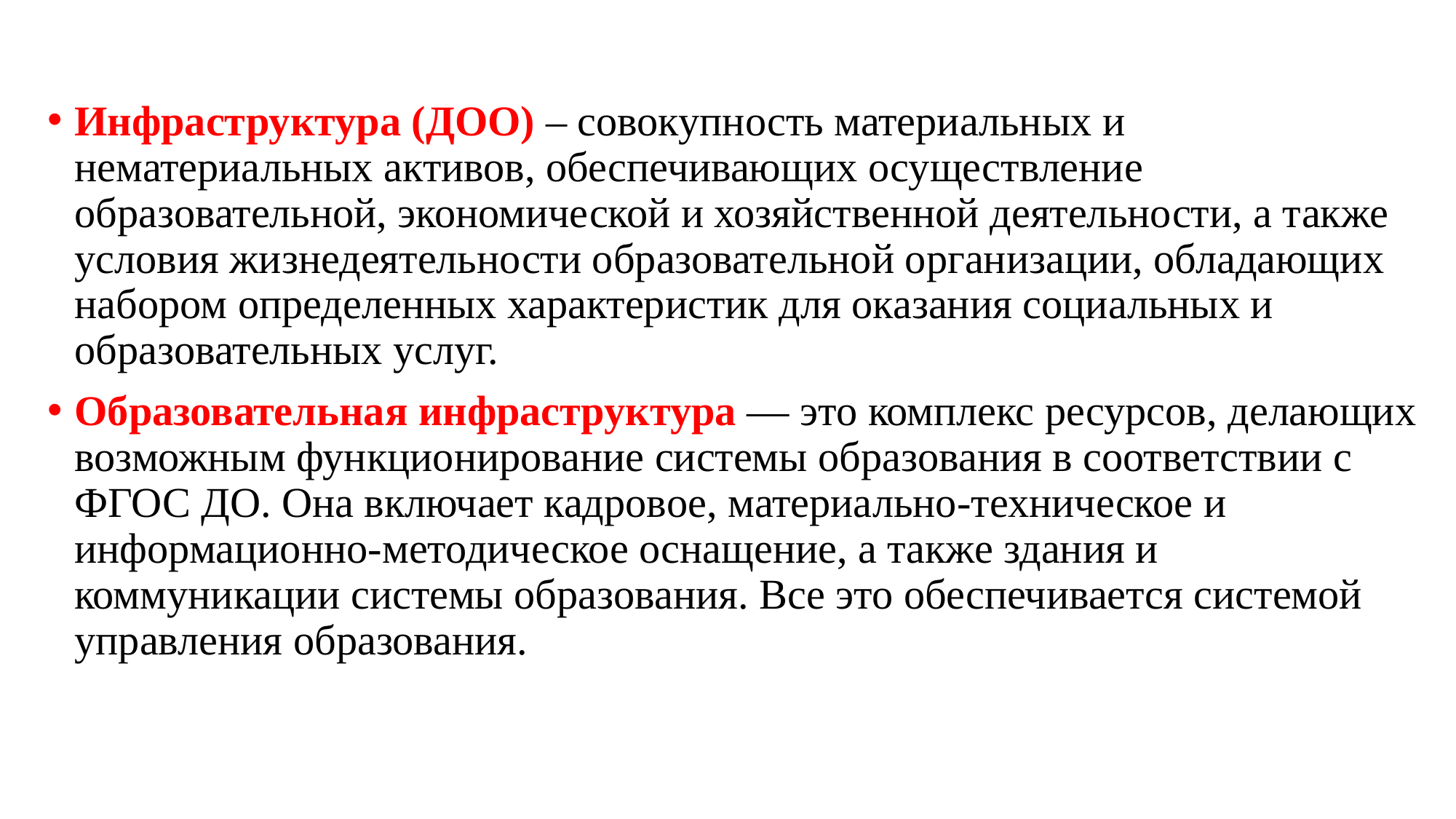

Инфраструктура (ДОО) – совокупность материальных и нематериальных активов, обеспечивающих осуществление образовательной, экономической и хозяйственной деятельности, а также условия жизнедеятельности образовательной организации, обладающих набором определенных характеристик для оказания социальных и образовательных услуг.
Образовательная инфраструктура — это комплекс ресурсов, делающих возможным функционирование системы образования в соответствии с ФГОС ДО. Она включает кадровое, материально-техническое и информационно-методическое оснащение, а также здания и коммуникации системы образования. Все это обеспечивается системой управления образования.